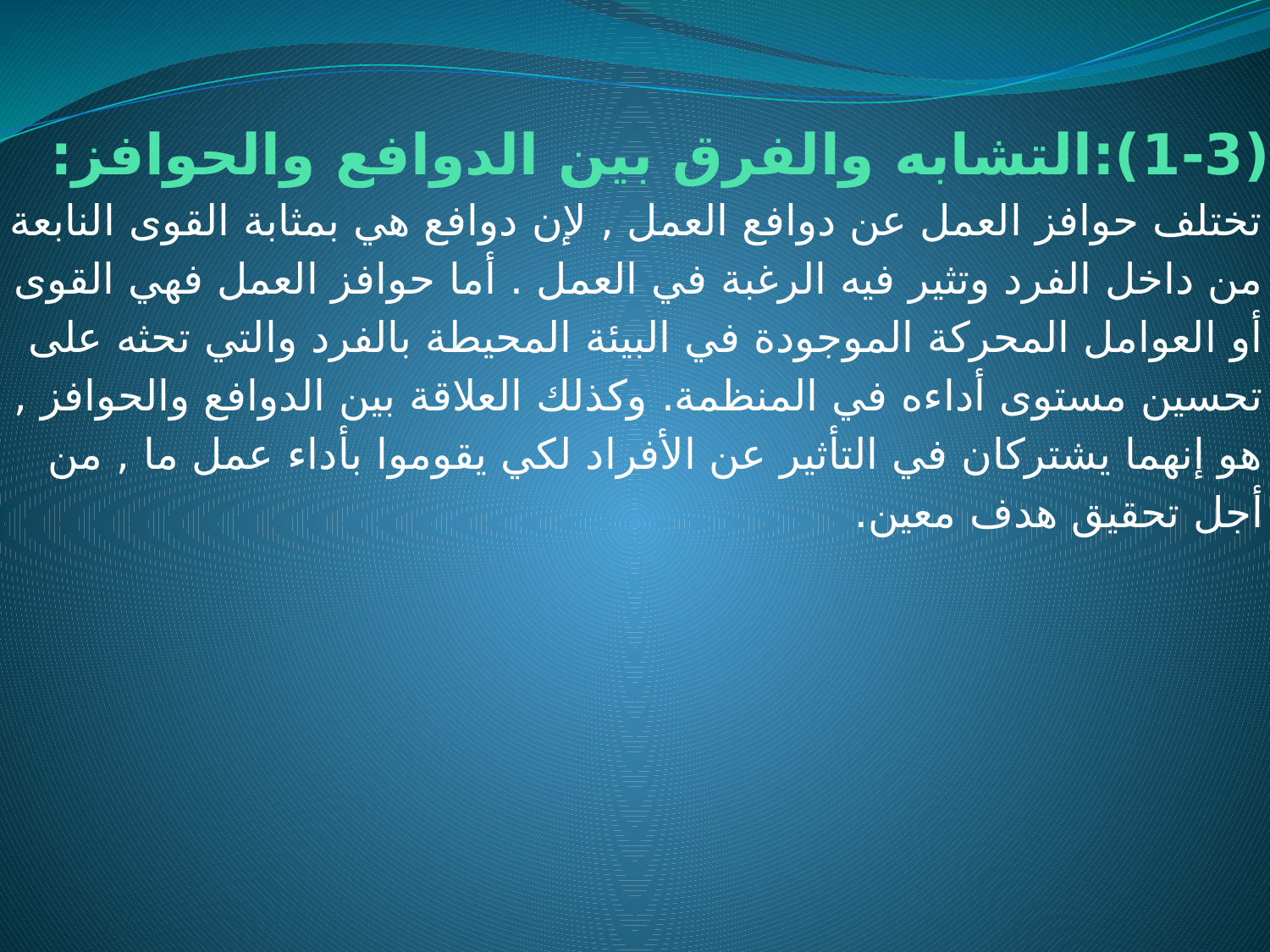

# (1-3):التشابه والفرق بين الدوافع والحوافز:
تختلف حوافز العمل عن دوافع العمل , لإن دوافع هي بمثابة القوى النابعة من داخل الفرد وتثير فيه الرغبة في العمل . أما حوافز العمل فهي القوى أو العوامل المحركة الموجودة في البيئة المحيطة بالفرد والتي تحثه على تحسين مستوى أداءه في المنظمة. وكذلك العلاقة بين الدوافع والحوافز , هو إنهما يشتركان في التأثير عن الأفراد لكي يقوموا بأداء عمل ما , من أجل تحقيق هدف معين.